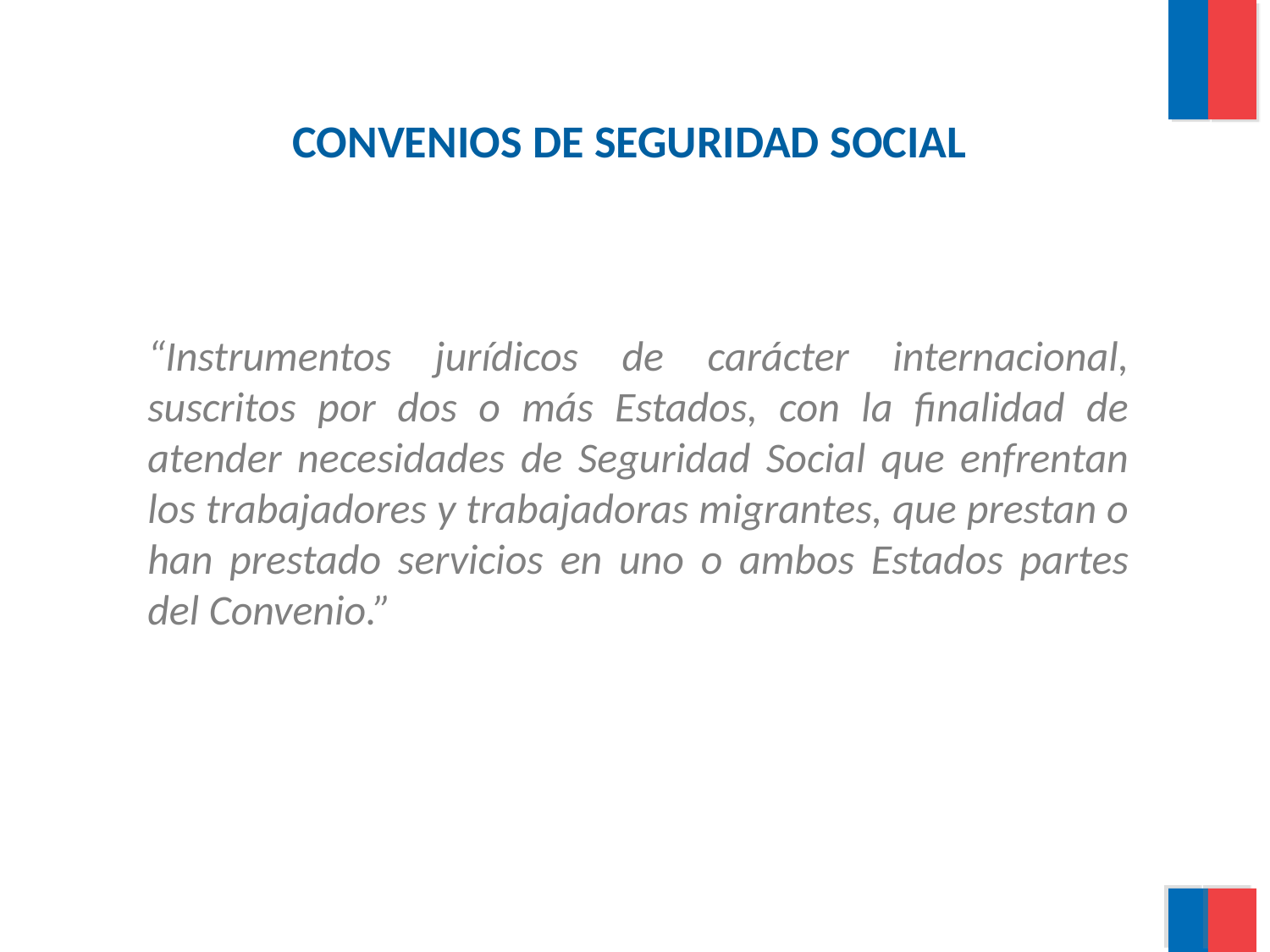

CONVENIOS DE SEGURIDAD SOCIAL
“Instrumentos jurídicos de carácter internacional, suscritos por dos o más Estados, con la finalidad de atender necesidades de Seguridad Social que enfrentan los trabajadores y trabajadoras migrantes, que prestan o han prestado servicios en uno o ambos Estados partes del Convenio.”